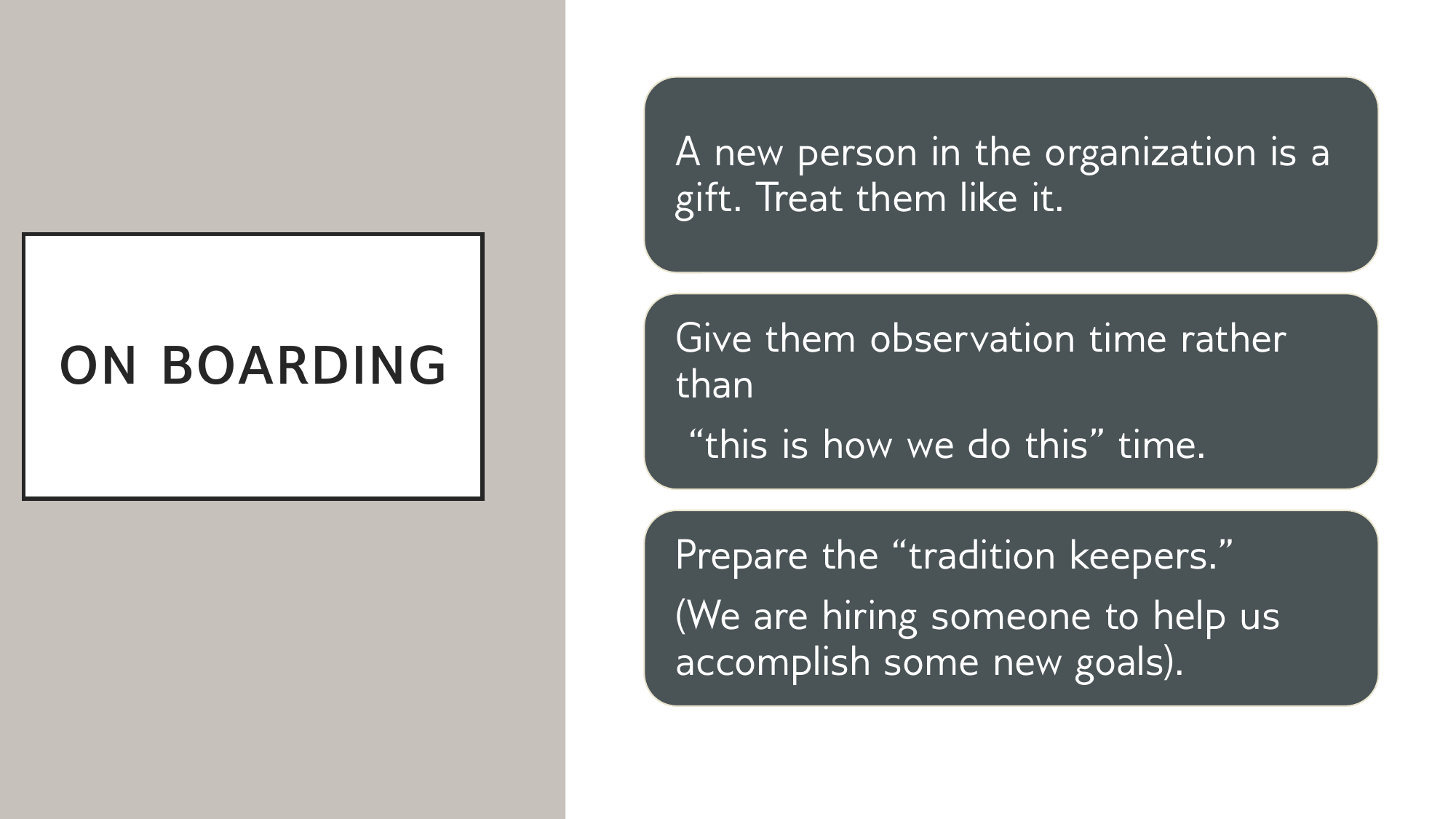

A new person in the organization is a gift. Treat them like it.
Give them observation time rather than
 “this is how we do this” time.
Prepare the “tradition keepers.”
(We are hiring someone to help us accomplish some new goals).
# On boarding
Maxine Bleiweis & Associates